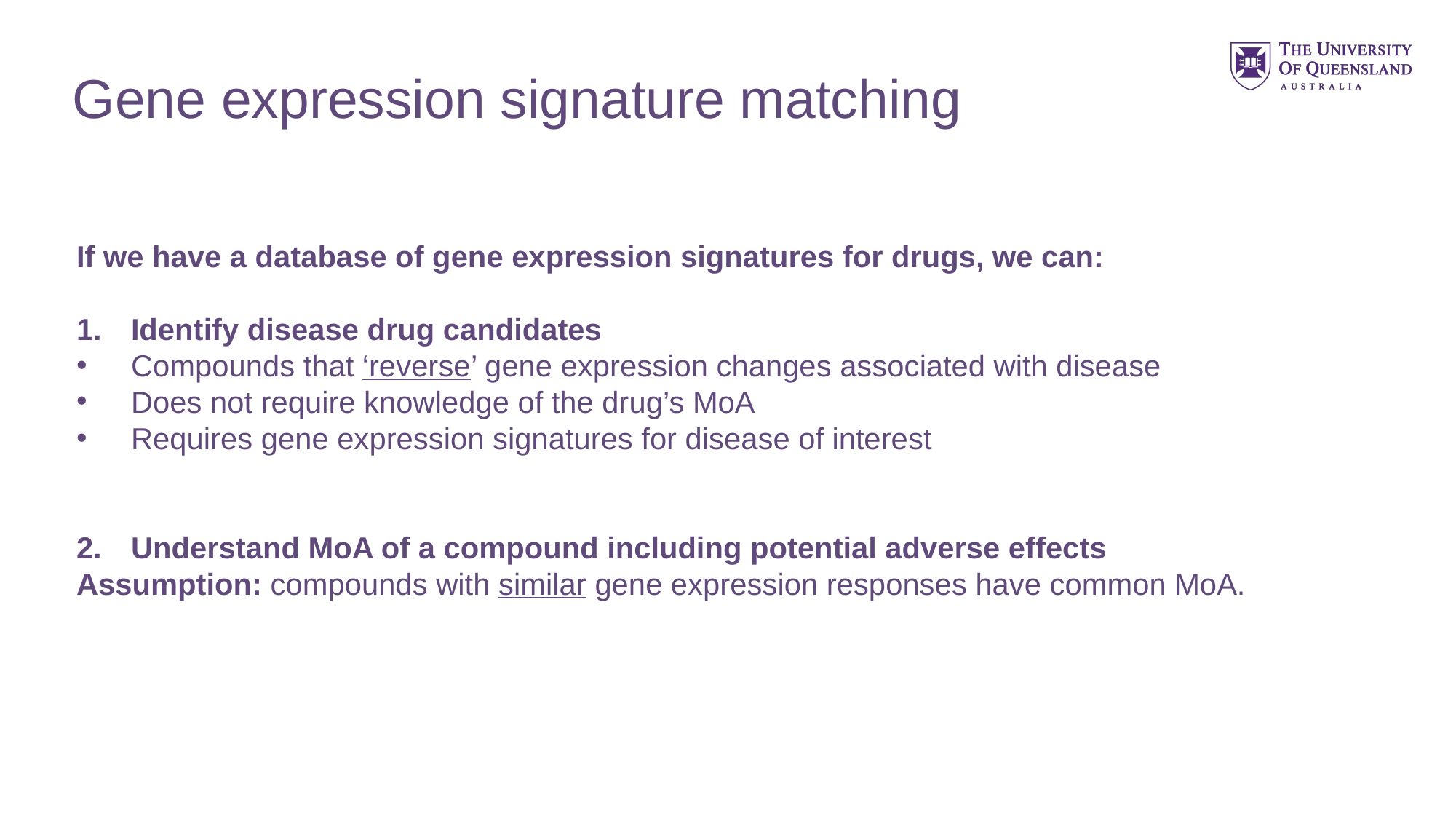

# Gene expression signature matching
If we have a database of gene expression signatures for drugs, we can:

Identify disease drug candidates
Compounds that ‘reverse’ gene expression changes associated with disease
Does not require knowledge of the drug’s MoA
Requires gene expression signatures for disease of interest

Understand MoA of a compound including potential adverse effects
Assumption: compounds with similar gene expression responses have common MoA.